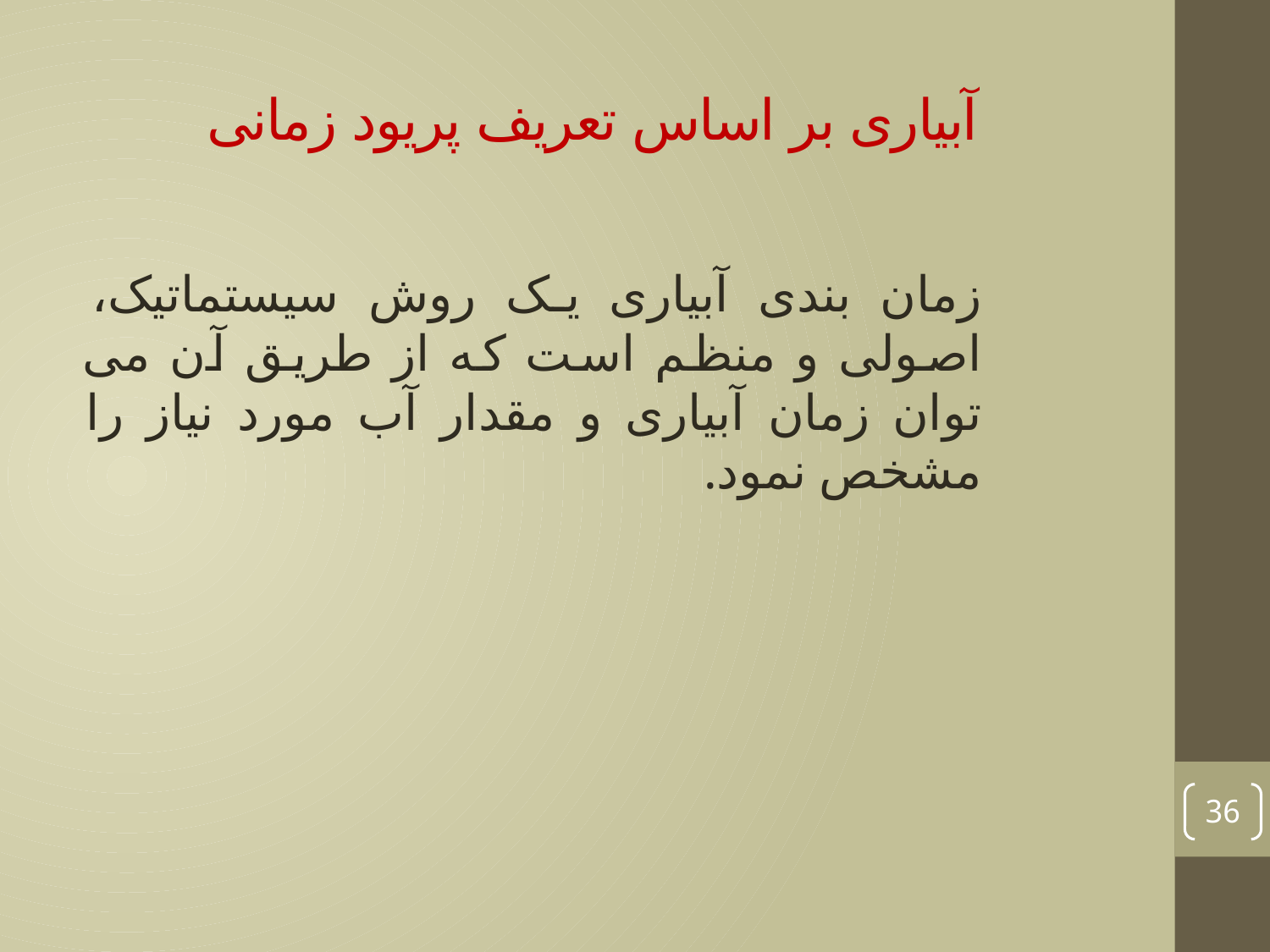

# آبیاری بر اساس تعریف پریود زمانی
زمان بندی آبیاری یک روش سیستماتیک، اصولی و منظم است که از طریق آن می توان زمان آبیاری و مقدار آب مورد نیاز را مشخص نمود.
36